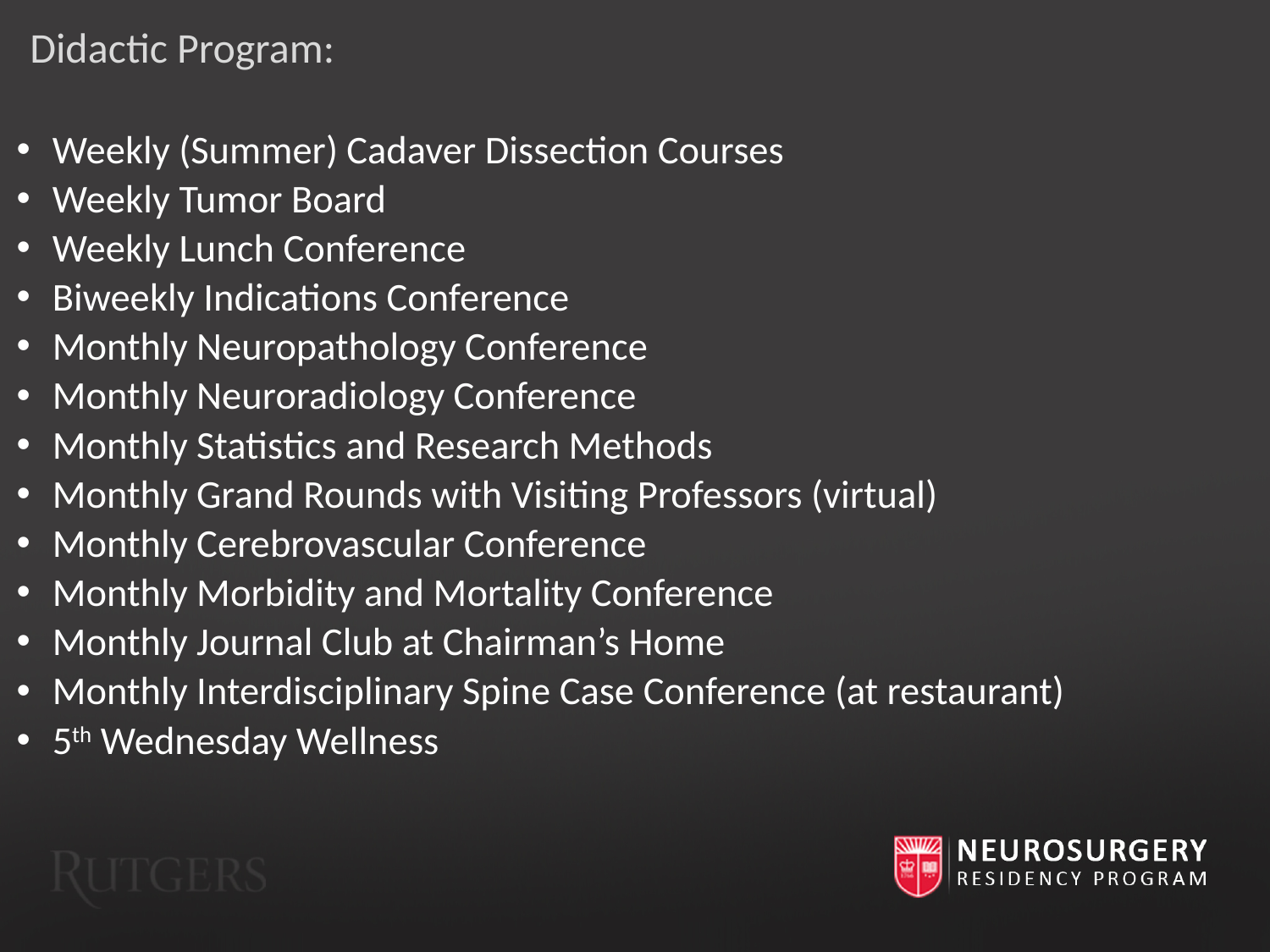

# Didactic Program:

Weekly (Summer) Cadaver Dissection Courses
Weekly Tumor Board
Weekly Lunch Conference
Biweekly Indications Conference
Monthly Neuropathology Conference
Monthly Neuroradiology Conference
Monthly Statistics and Research Methods
Monthly Grand Rounds with Visiting Professors (virtual)
Monthly Cerebrovascular Conference
Monthly Morbidity and Mortality Conference
Monthly Journal Club at Chairman’s Home
Monthly Interdisciplinary Spine Case Conference (at restaurant)
5th Wednesday Wellness